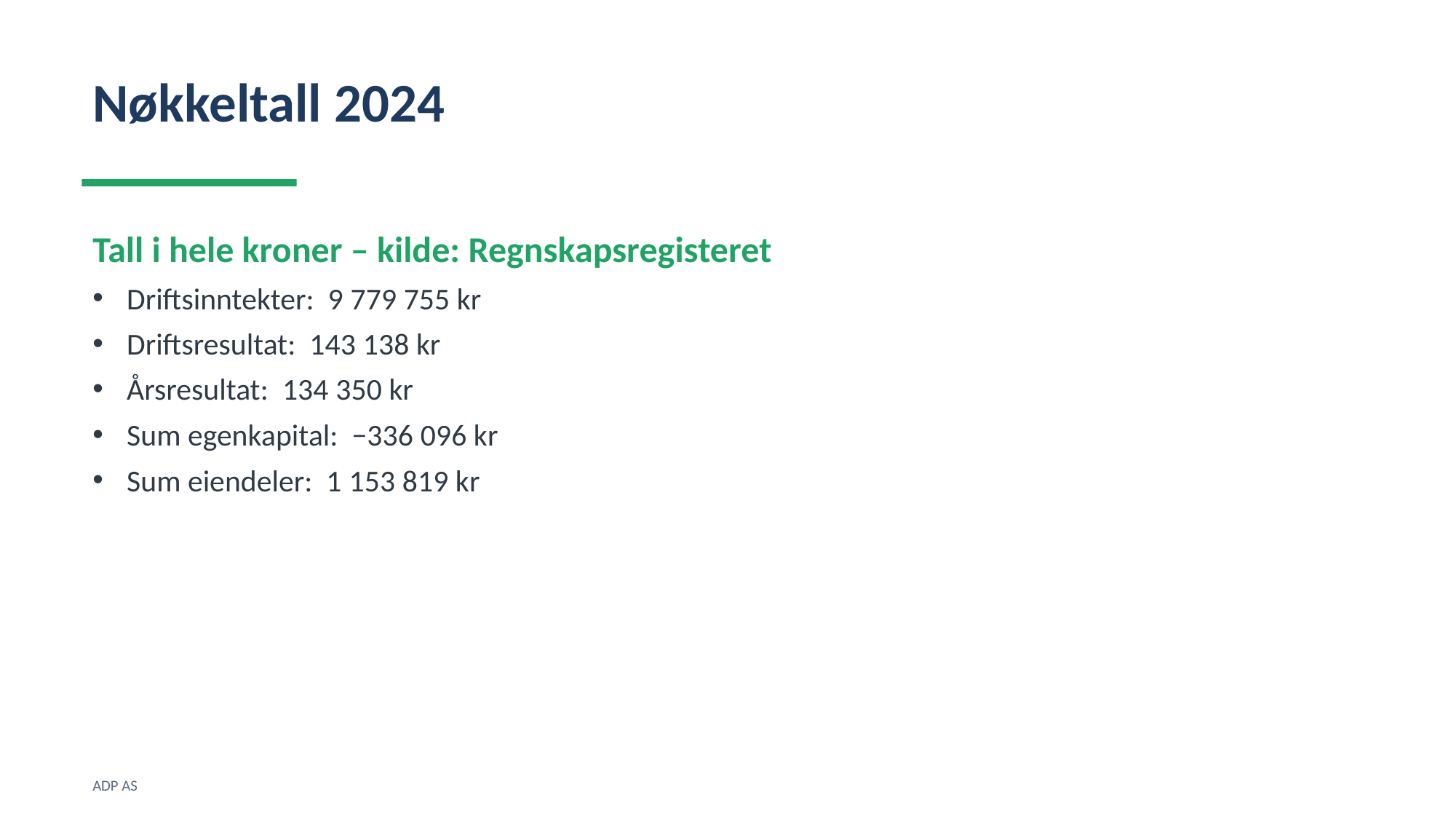

Nøkkeltall 2024

Tall i hele kroner – kilde: Regnskapsregisteret
Driftsinntekter:  9 779 755 kr
Driftsresultat:  143 138 kr
Årsresultat:  134 350 kr
Sum egenkapital:  −336 096 kr
Sum eiendeler:  1 153 819 kr
ADP AS